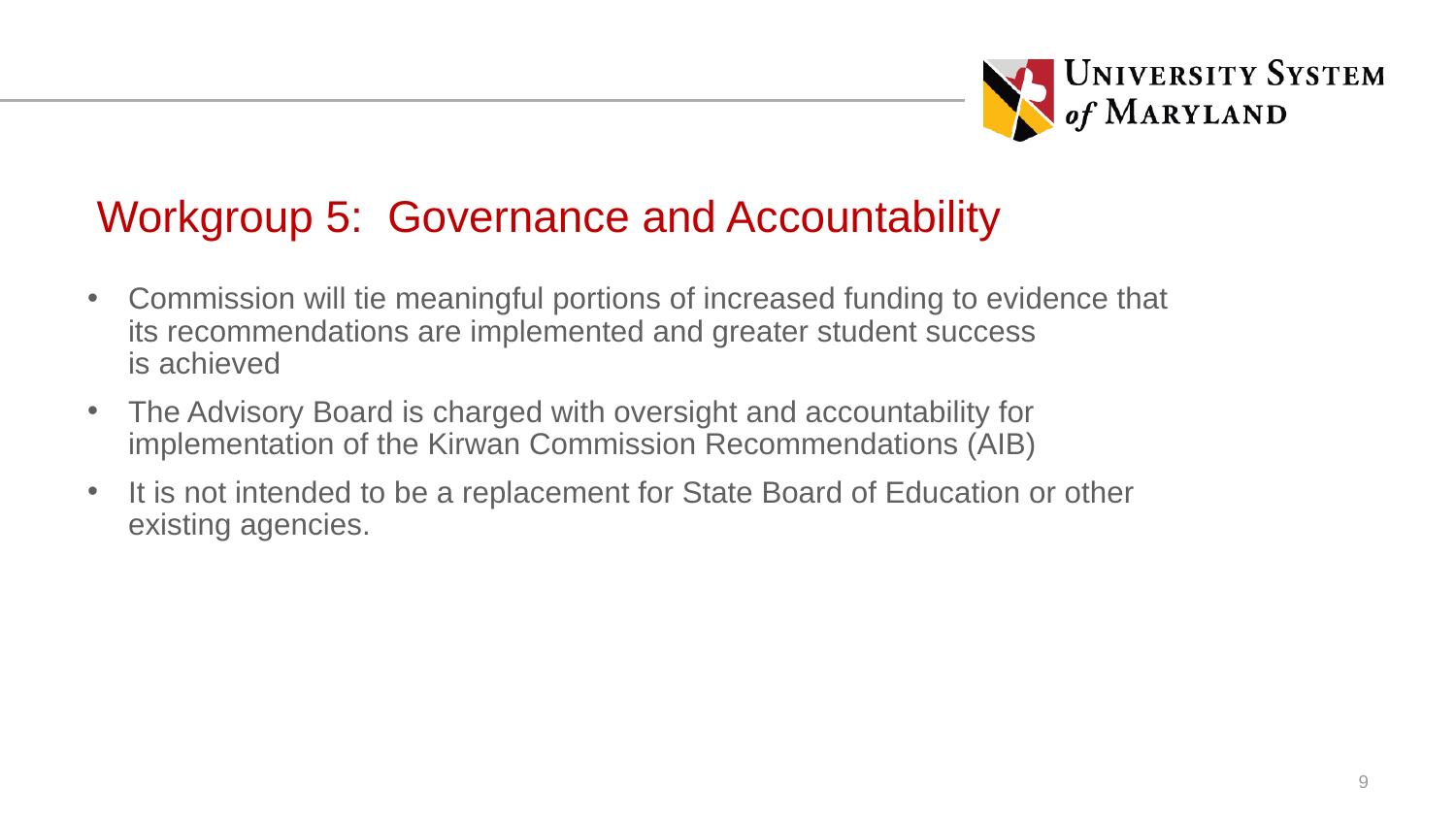

# Workgroup 5:  Governance and Accountability
Commission will tie meaningful portions of increased funding to evidence that its recommendations are implemented and greater student success is achieved
The Advisory Board is charged with oversight and accountability for implementation of the Kirwan Commission Recommendations (AIB)
It is not intended to be a replacement for State Board of Education or other existing agencies.
9